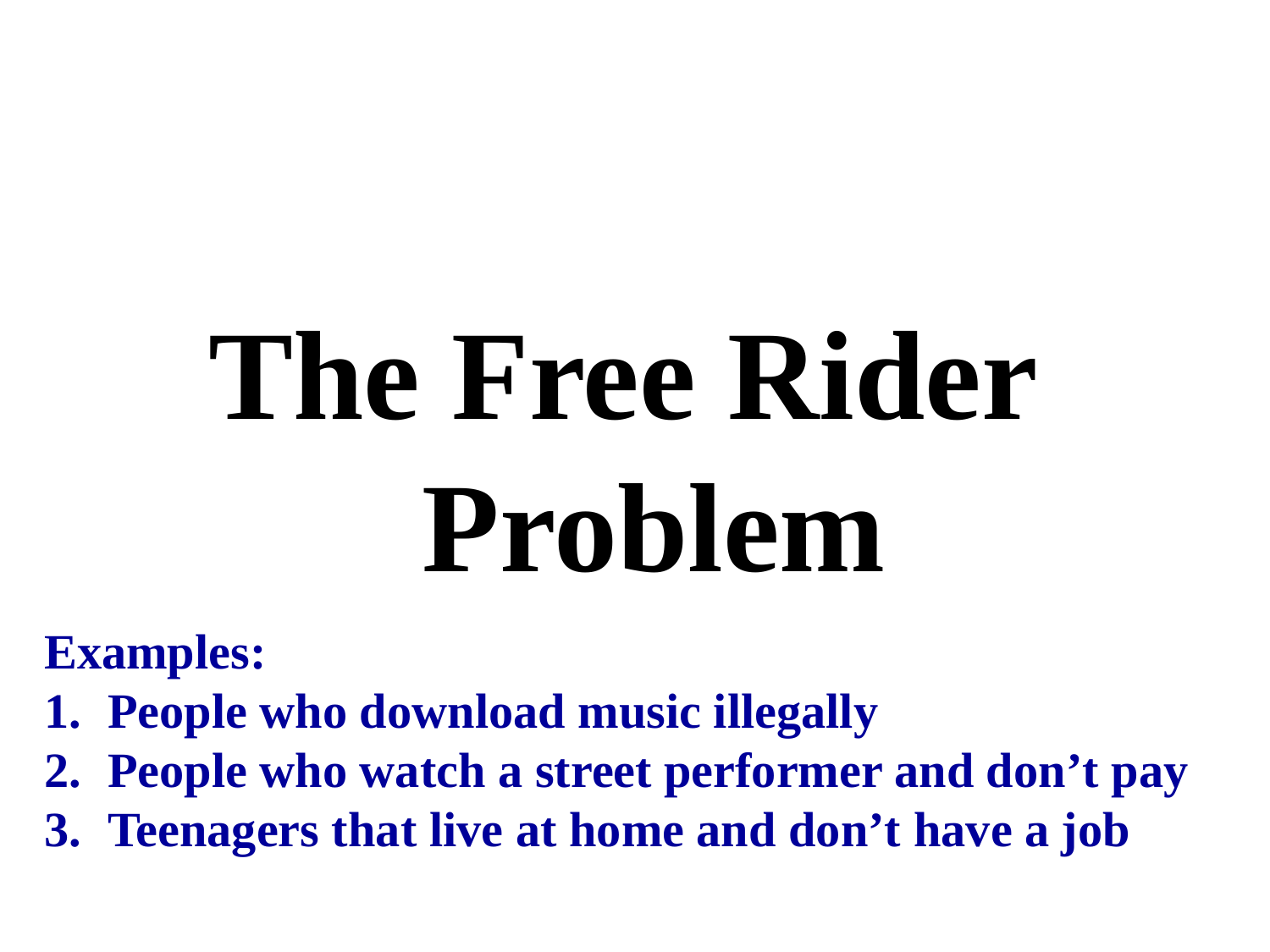

The Free Rider Problem
Examples:
People who download music illegally
People who watch a street performer and don’t pay
Teenagers that live at home and don’t have a job